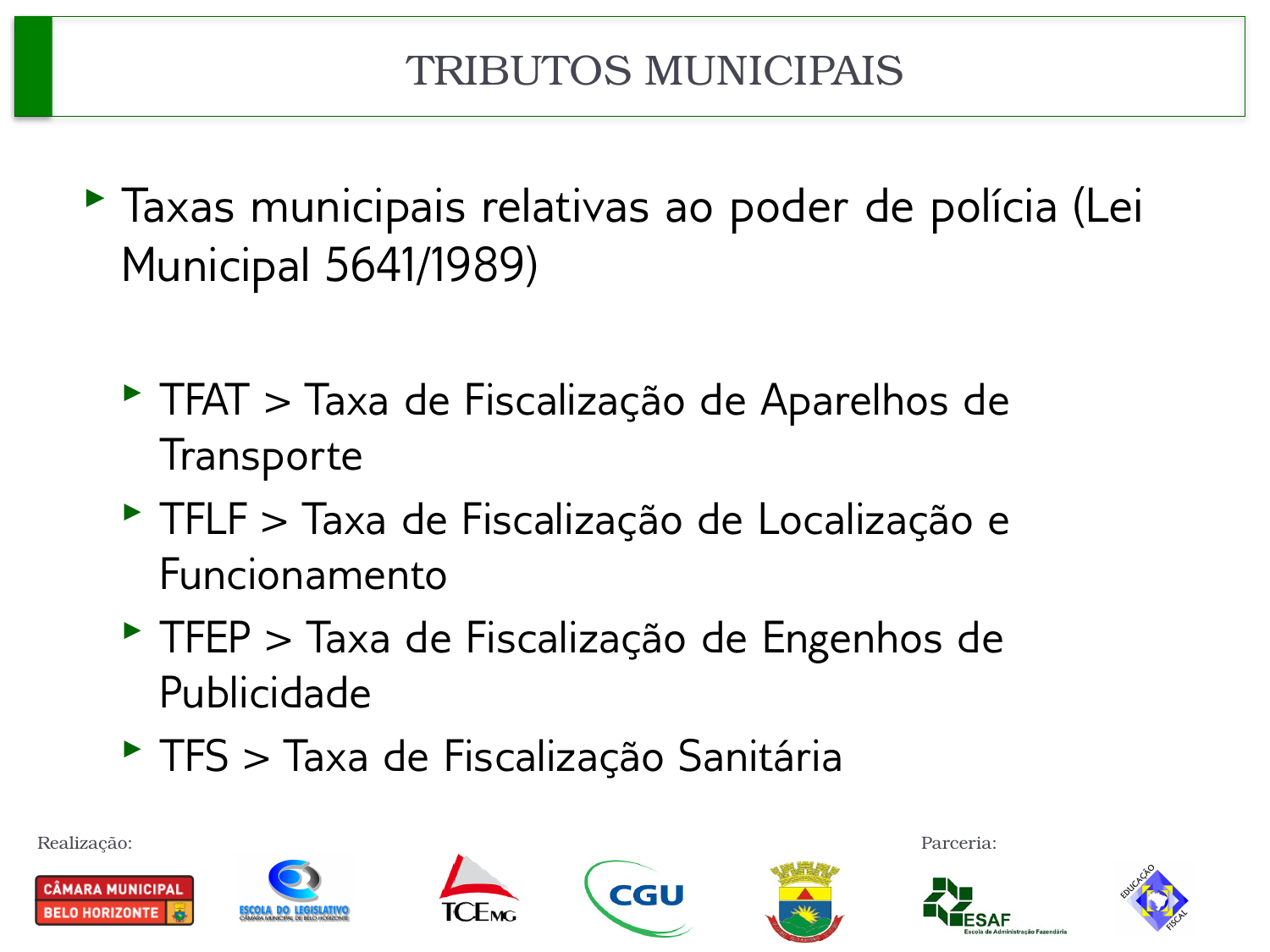

# TRIBUTOS MUNICIPAIS
Taxas municipais relativas ao poder de polícia (Lei Municipal 5641/1989)

TFAT > Taxa de Fiscalização de Aparelhos de Transporte
TFLF > Taxa de Fiscalização de Localização e Funcionamento
TFEP > Taxa de Fiscalização de Engenhos de Publicidade
TFS > Taxa de Fiscalização Sanitária